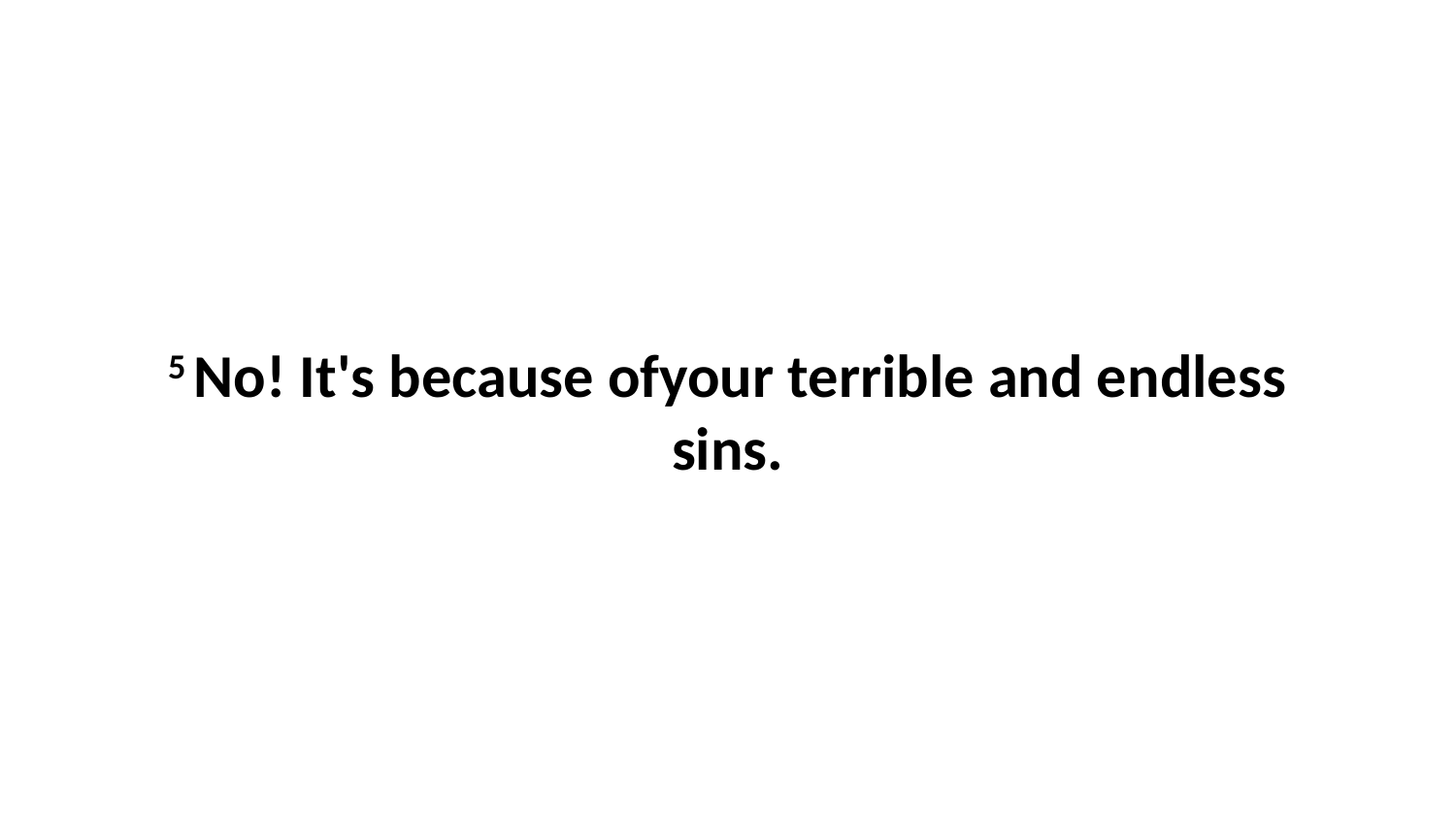

5 No! It's because ofyour terrible and endless sins.